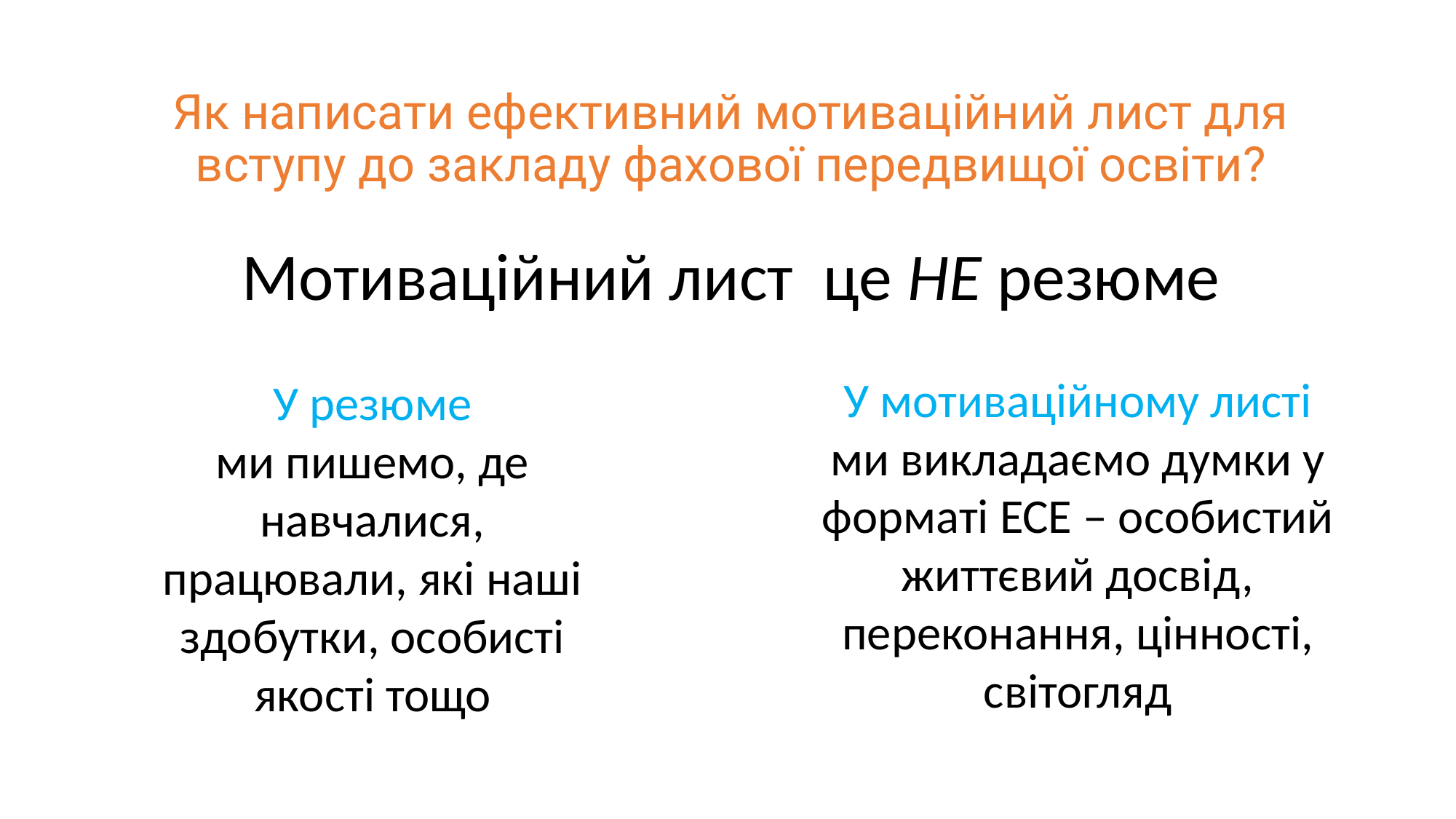

# Як написати ефективний мотиваційний лист для вступу до закладу фахової передвищої освіти?
Мотиваційний лист  це НЕ резюме
У мотиваційному листі
ми викладаємо думки у форматі ЕСЕ ‒ особистий життєвий досвід, переконання, цінності, світогляд
У резюме
ми пишемо, де навчалися, працювали, які наші здобутки, особисті якості тощо